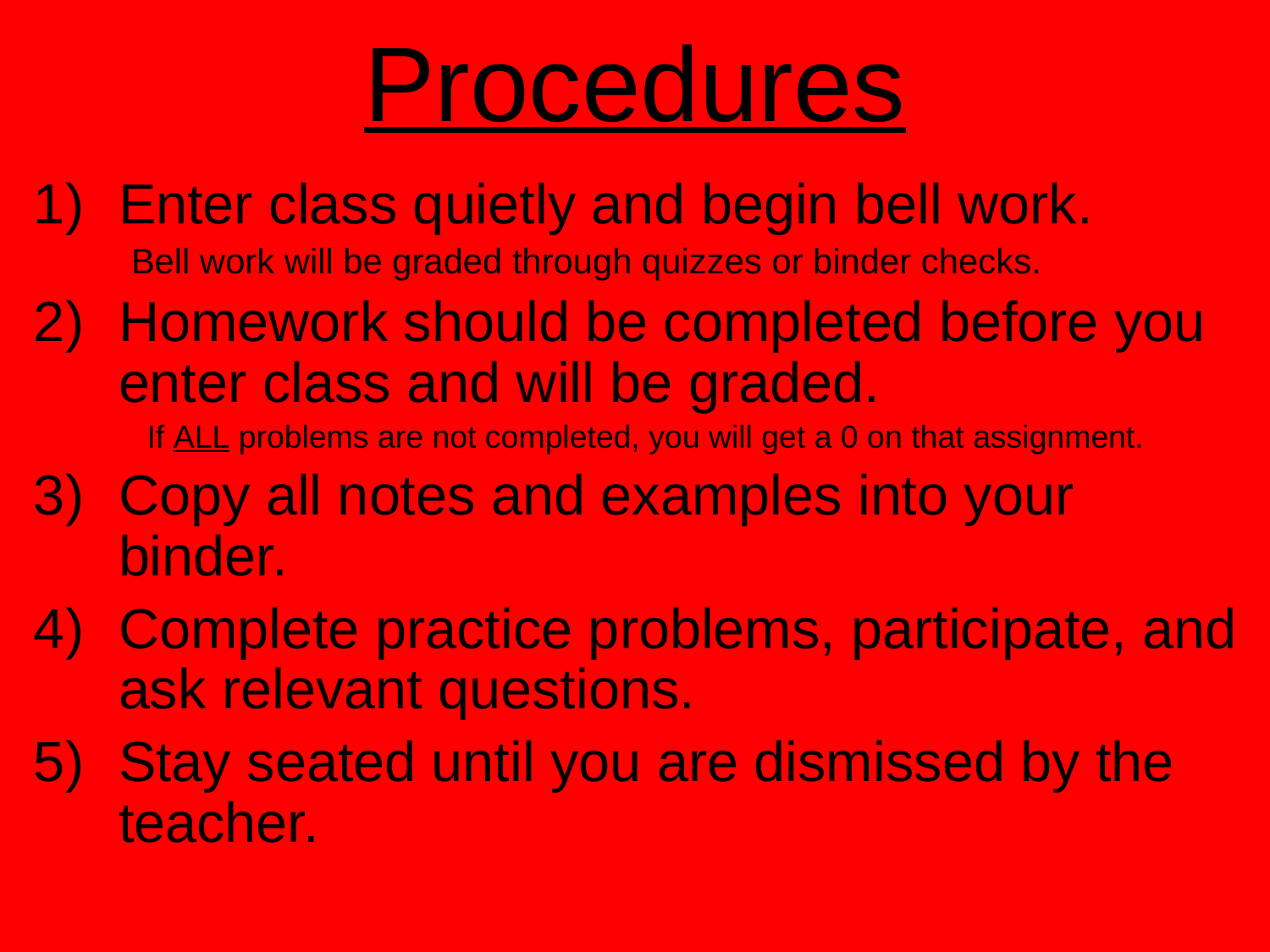

# Procedures
Enter class quietly and begin bell work.
          Bell work will be graded through quizzes or binder checks.
Homework should be completed before you enter class and will be graded.
If ALL problems are not completed, you will get a 0 on that assignment.
Copy all notes and examples into your binder.
Complete practice problems, participate, and ask relevant questions.
Stay seated until you are dismissed by the teacher.